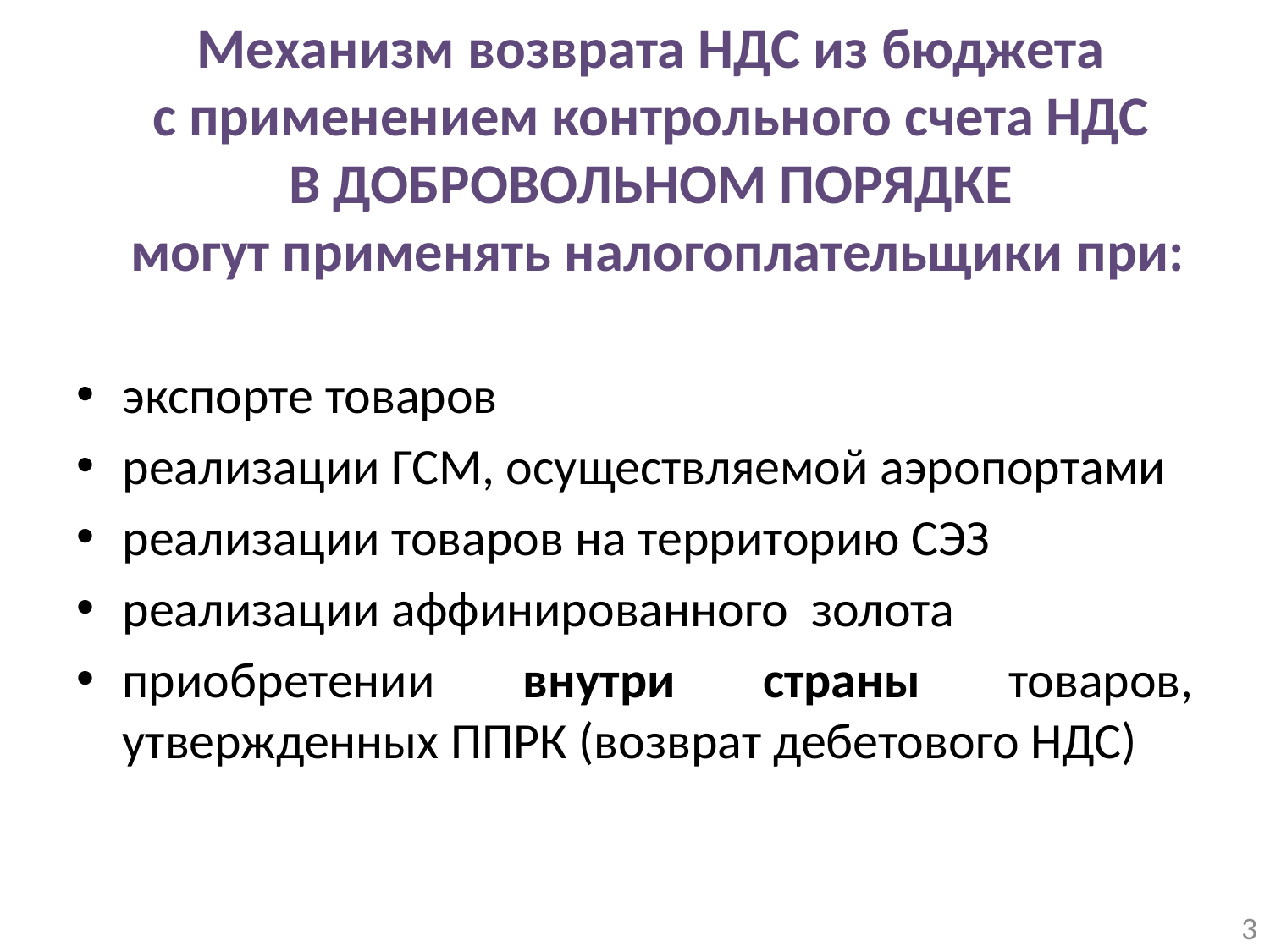

# Механизм возврата НДС из бюджета с применением контрольного счета НДС в добровольном порядке могут применять налогоплательщики при:
экспорте товаров
реализации ГСМ, осуществляемой аэропортами
реализации товаров на территорию СЭЗ
реализации аффинированного  золота
приобретении внутри страны товаров, утвержденных ППРК (возврат дебетового НДС)
3